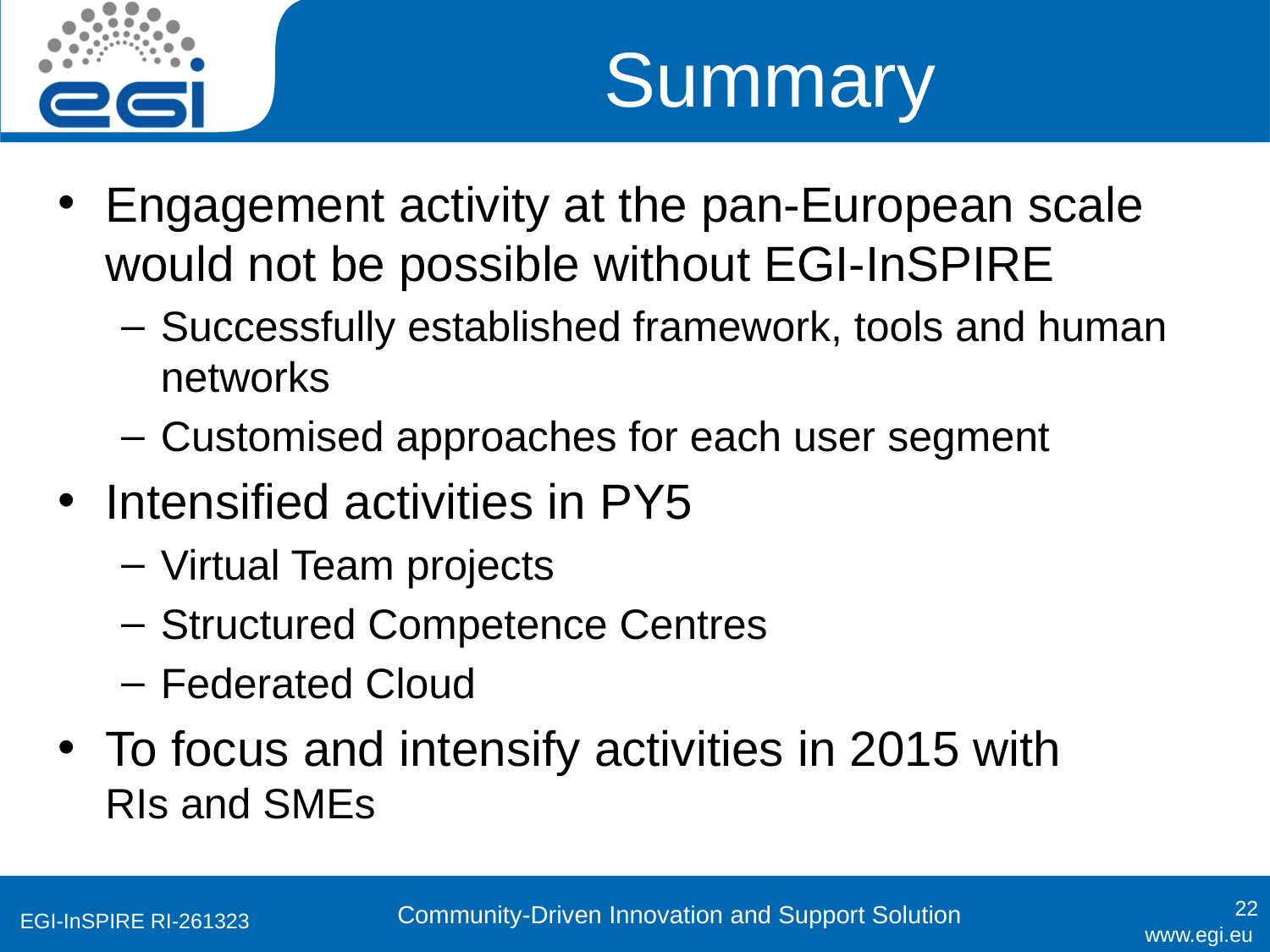

# Summary
Engagement activity at the pan-European scale would not be possible without EGI-InSPIRE
Successfully established framework, tools and human networks
Customised approaches for each user segment
Intensified activities in PY5
Virtual Team projects
Structured Competence Centres
Federated Cloud
To focus and intensify activities in 2015 with
RIs and SMEs
22
Community-Driven Innovation and Support Solution